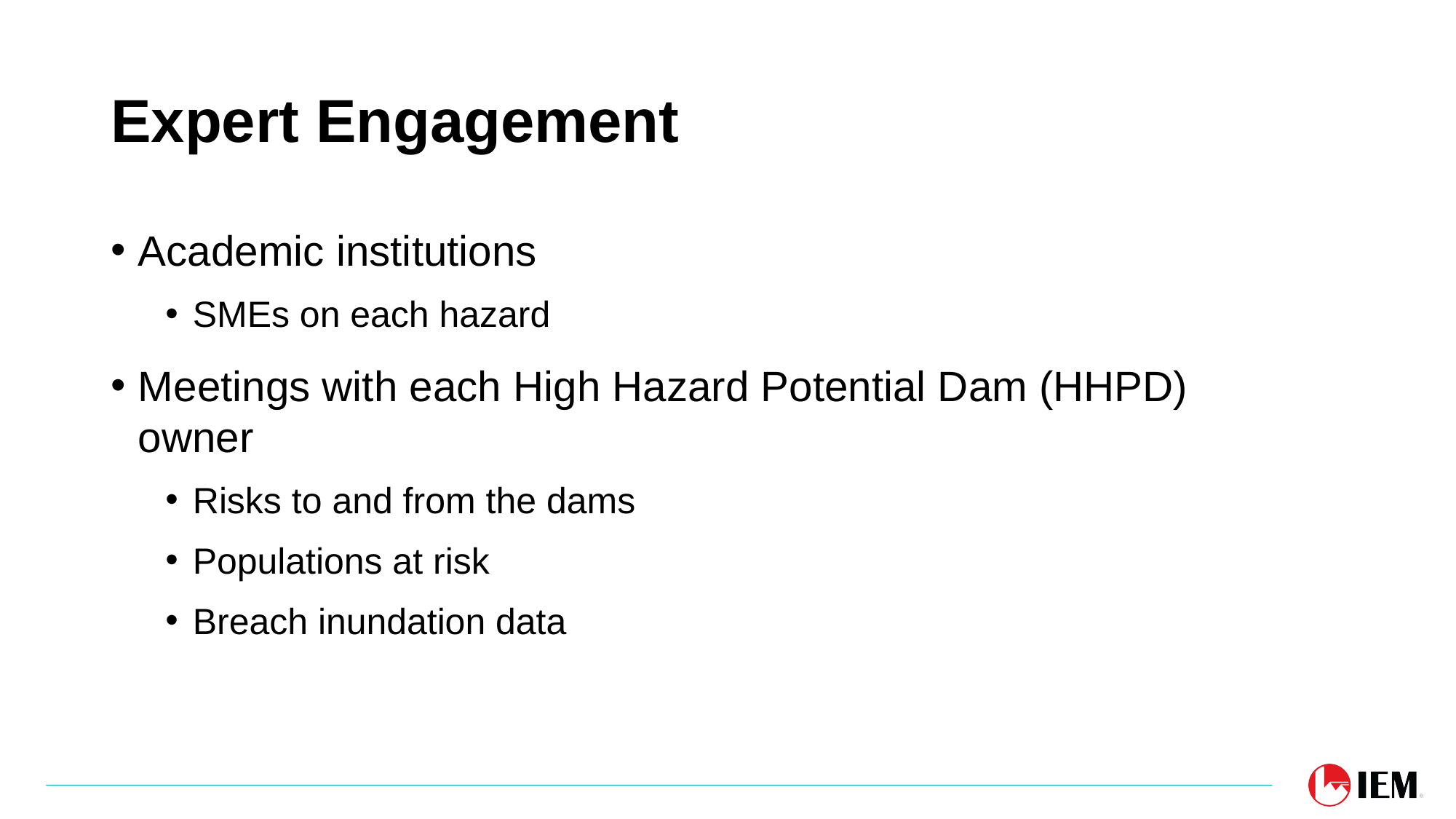

# Expert Engagement
Academic institutions
SMEs on each hazard
Meetings with each High Hazard Potential Dam (HHPD) owner
Risks to and from the dams
Populations at risk
Breach inundation data